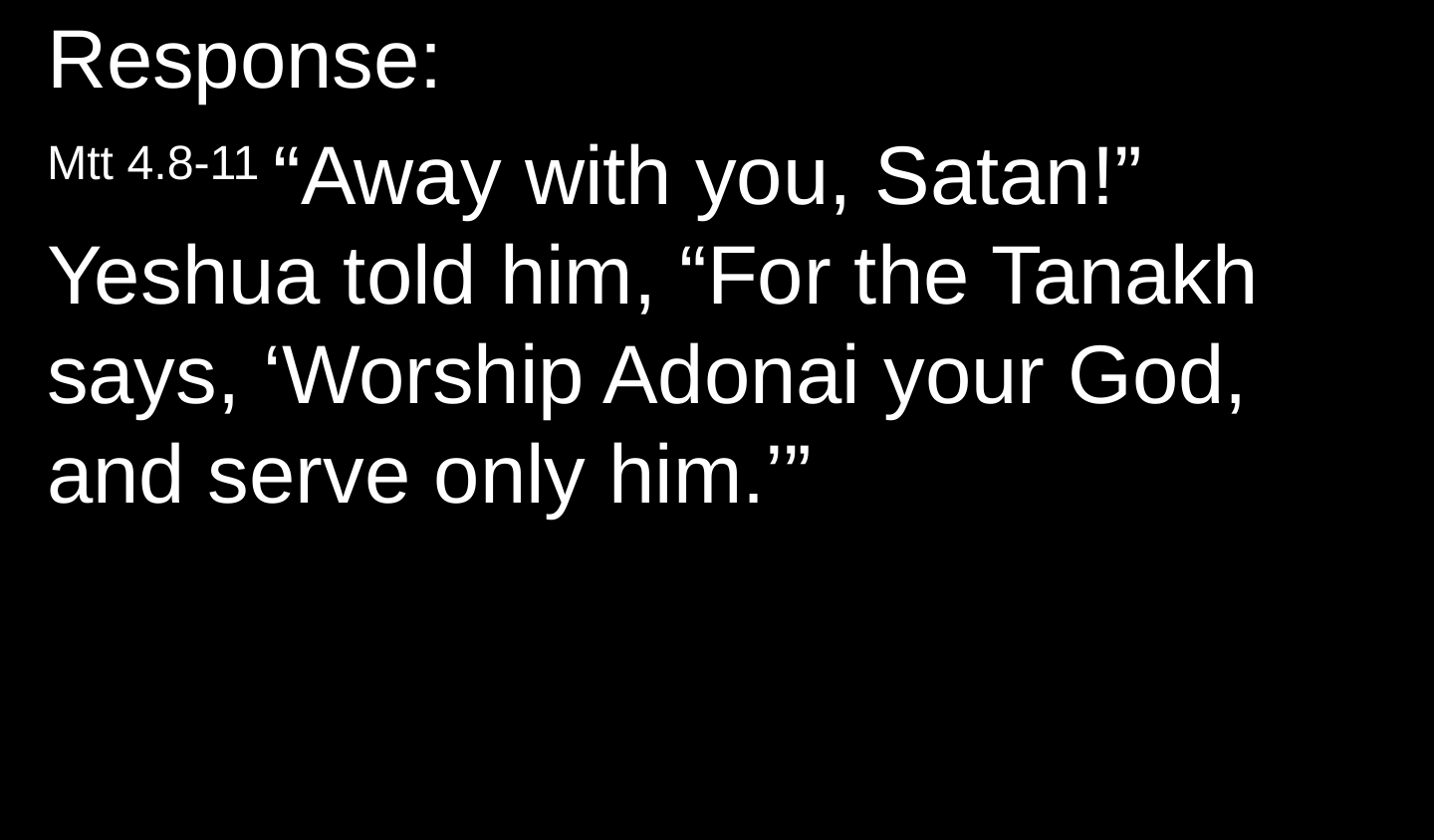

Response:
Mtt 4.8-11 “Away with you, Satan!” Yeshua told him, “For the Tanakh says, ‘Worship Adonai your God, and serve only him.’”